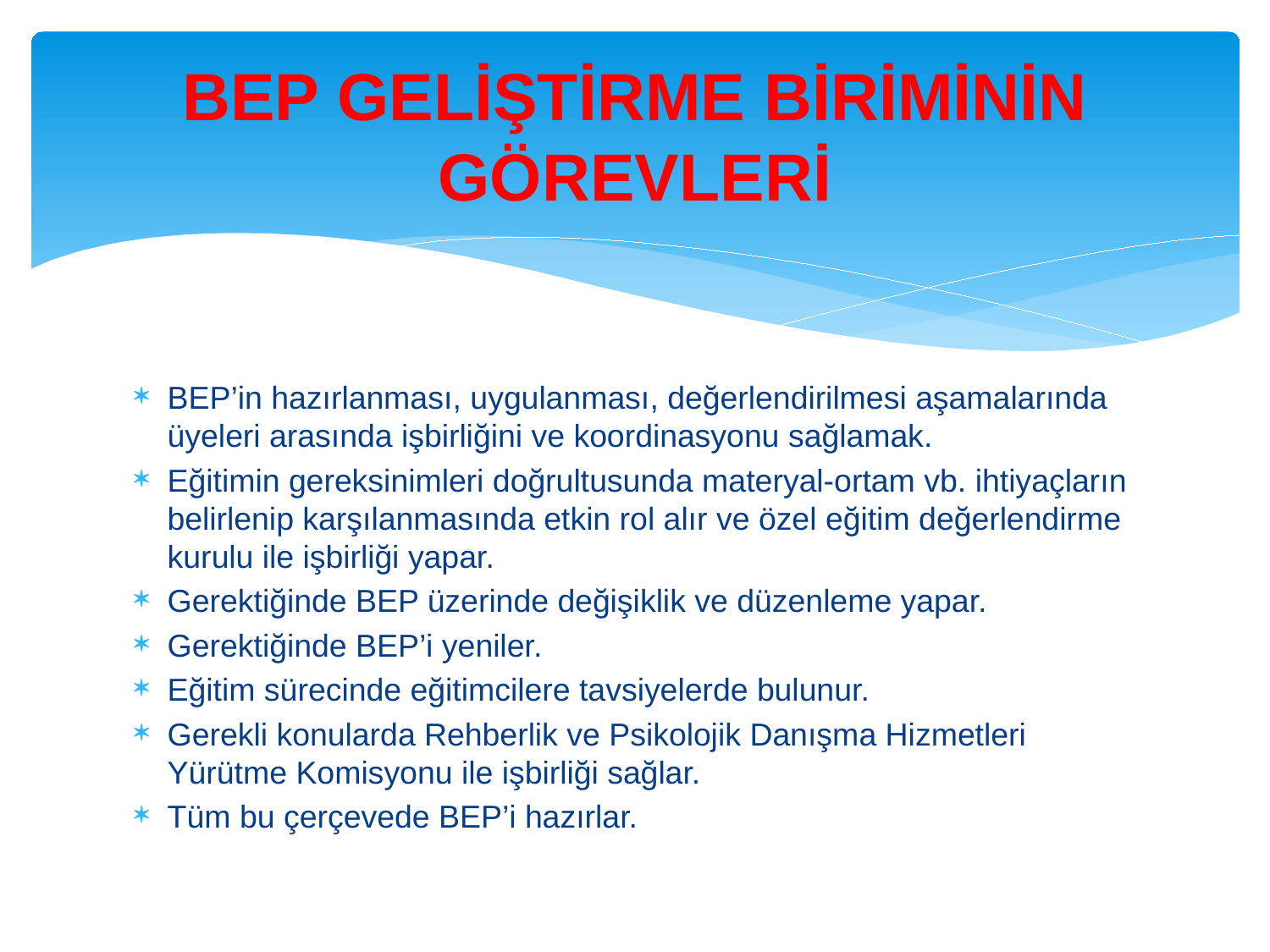

# BEP GELİŞTİRME BİRİMİNİN GÖREVLERİ
BEP’in hazırlanması, uygulanması, değerlendirilmesi aşamalarında üyeleri arasında işbirliğini ve koordinasyonu sağlamak.
Eğitimin gereksinimleri doğrultusunda materyal-ortam vb. ihtiyaçların belirlenip karşılanmasında etkin rol alır ve özel eğitim değerlendirme kurulu ile işbirliği yapar.
Gerektiğinde BEP üzerinde değişiklik ve düzenleme yapar.
Gerektiğinde BEP’i yeniler.
Eğitim sürecinde eğitimcilere tavsiyelerde bulunur.
Gerekli konularda Rehberlik ve Psikolojik Danışma Hizmetleri Yürütme Komisyonu ile işbirliği sağlar.
Tüm bu çerçevede BEP’i hazırlar.